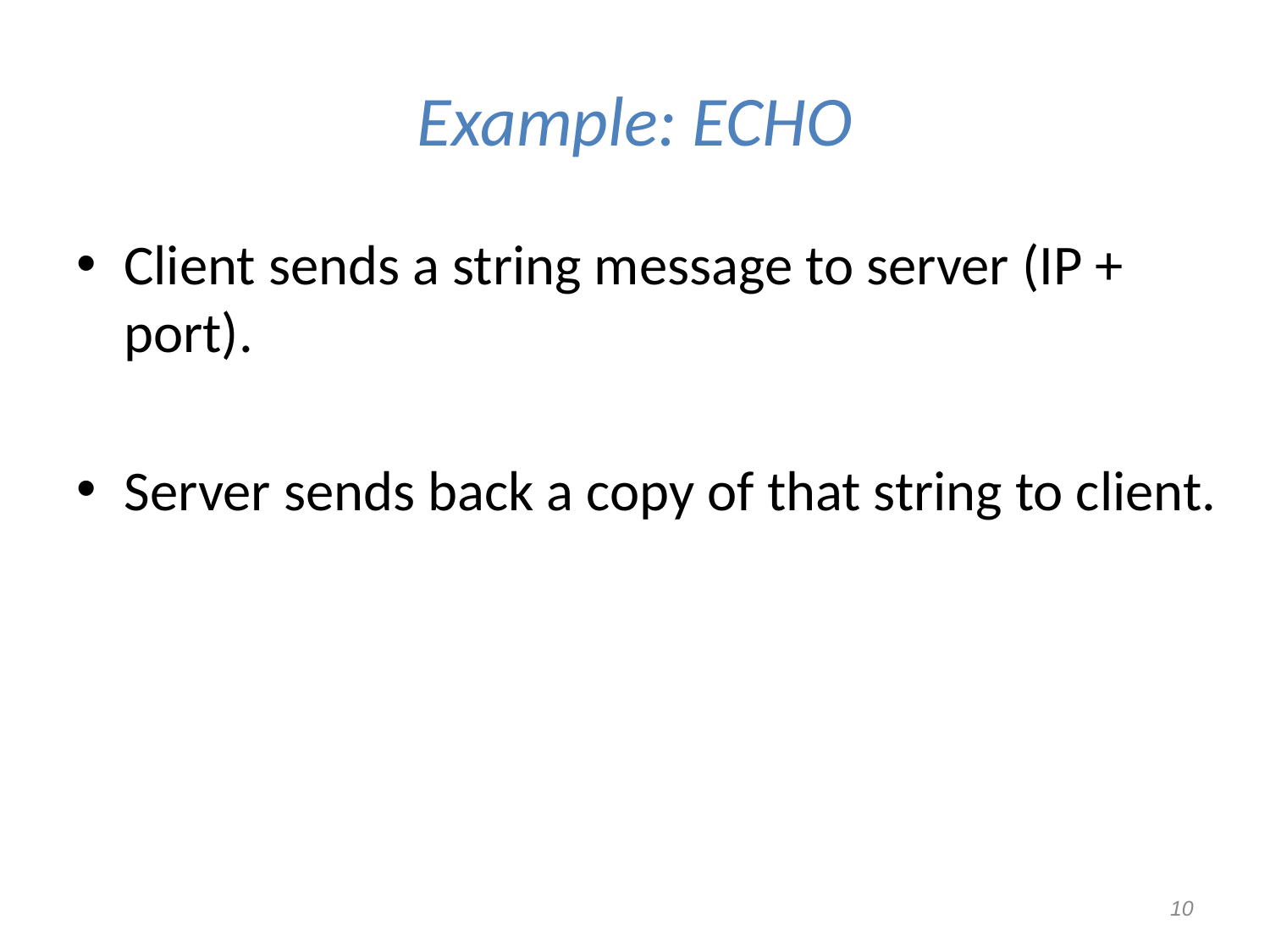

# Example: ECHO
Client sends a string message to server (IP + port).

Server sends back a copy of that string to client.

10